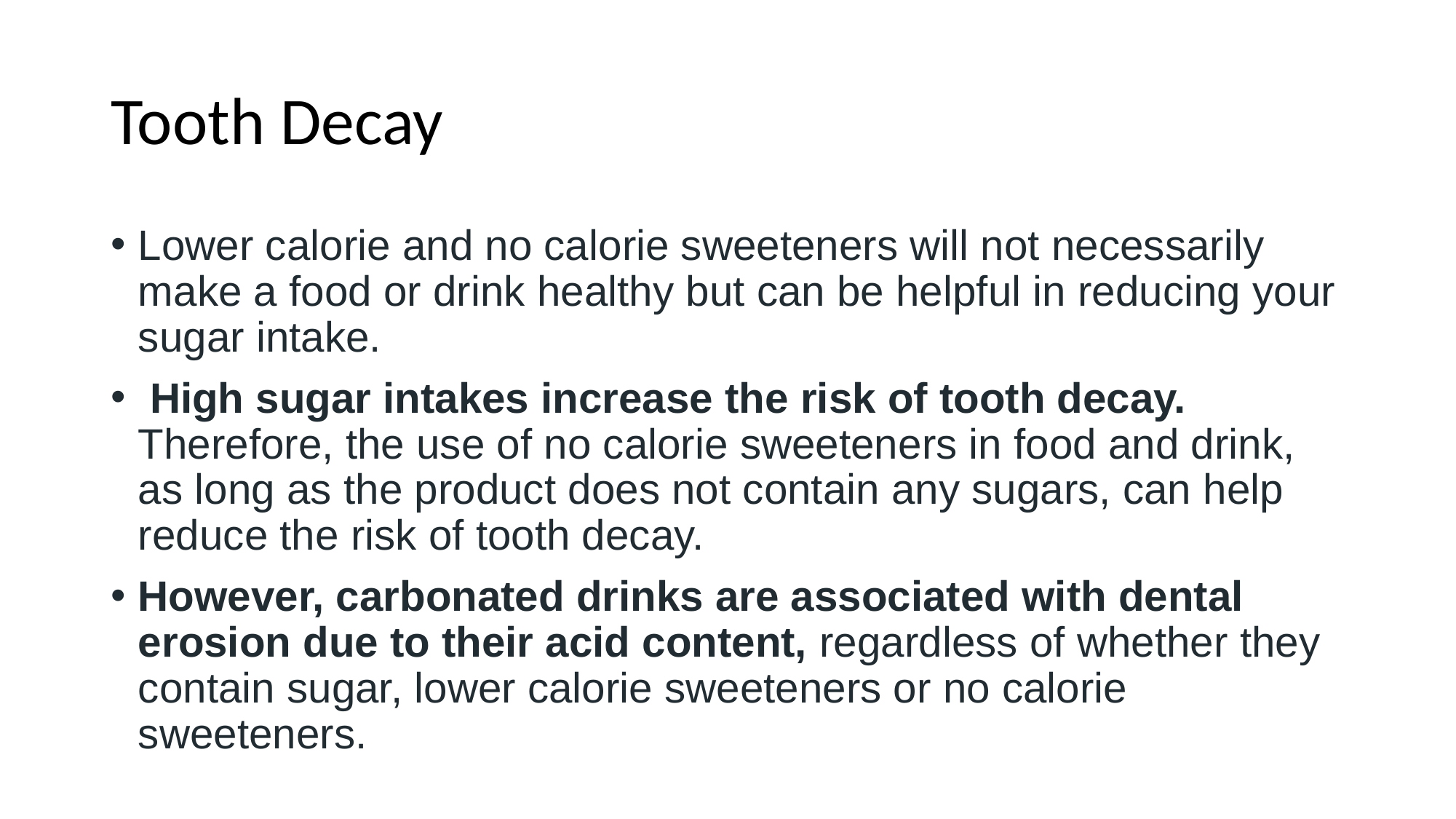

# Tooth Decay
Lower calorie and no calorie sweeteners will not necessarily make a food or drink healthy but can be helpful in reducing your sugar intake.
 High sugar intakes increase the risk of tooth decay. Therefore, the use of no calorie sweeteners in food and drink, as long as the product does not contain any sugars, can help reduce the risk of tooth decay.
However, carbonated drinks are associated with dental erosion due to their acid content, regardless of whether they contain sugar, lower calorie sweeteners or no calorie sweeteners.